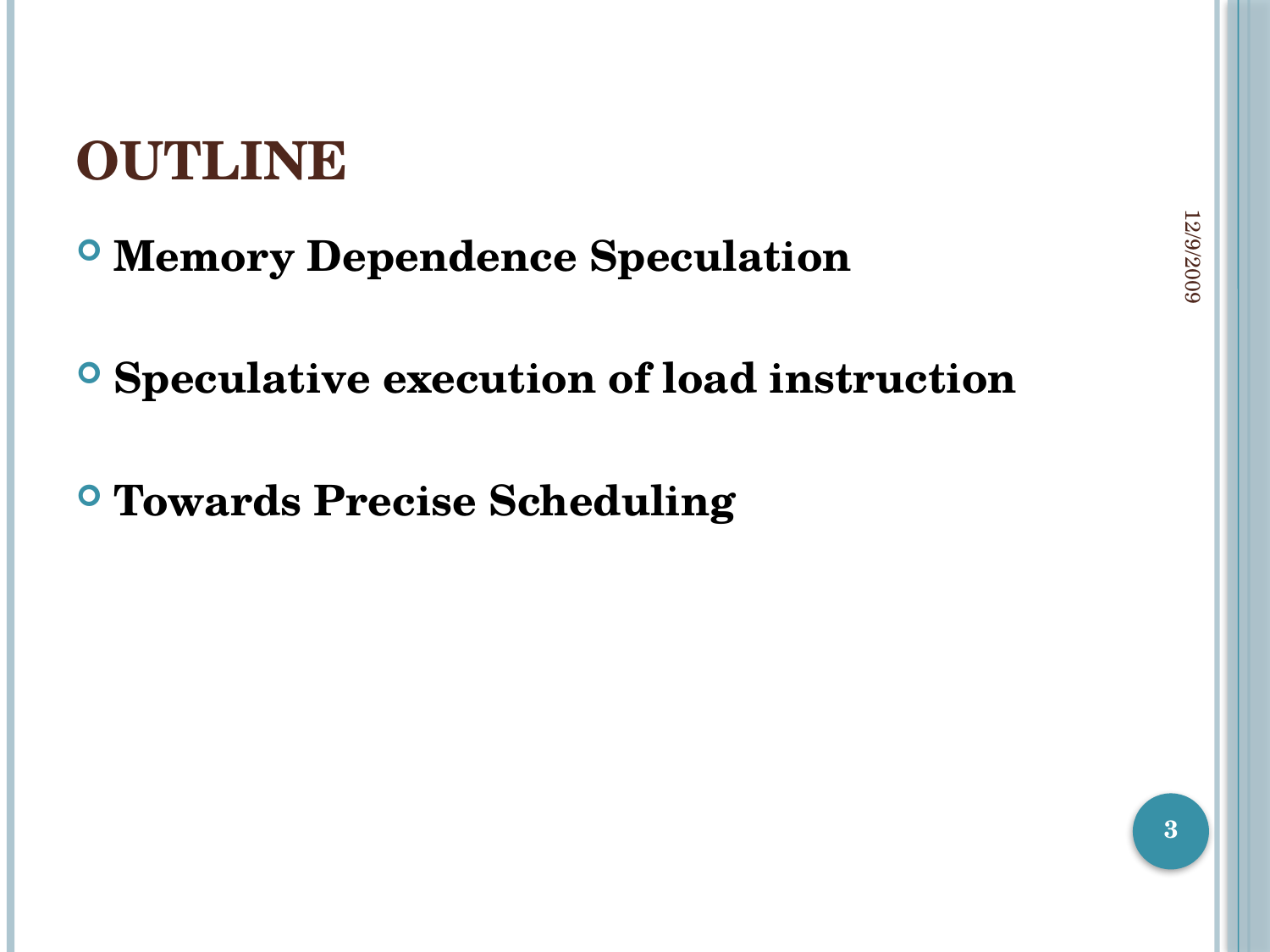

# Outline
12/9/2009
Memory Dependence Speculation

Speculative execution of load instruction

Towards Precise Scheduling

3